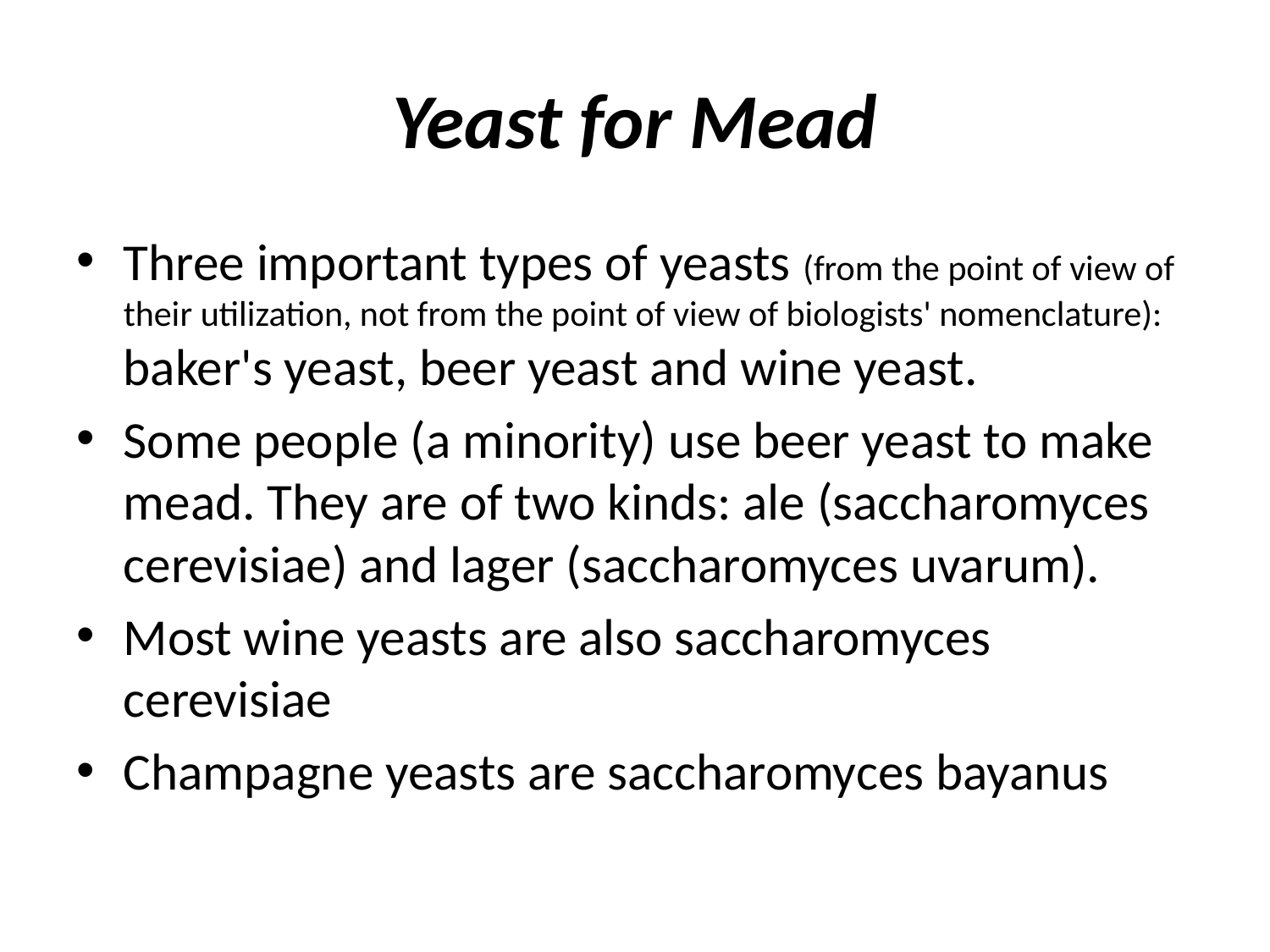

# Yeast for Mead
Three important types of yeasts (from the point of view of their utilization, not from the point of view of biologists' nomenclature): baker's yeast, beer yeast and wine yeast.
Some people (a minority) use beer yeast to make mead. They are of two kinds: ale (saccharomyces cerevisiae) and lager (saccharomyces uvarum).
Most wine yeasts are also saccharomyces cerevisiae
Champagne yeasts are saccharomyces bayanus